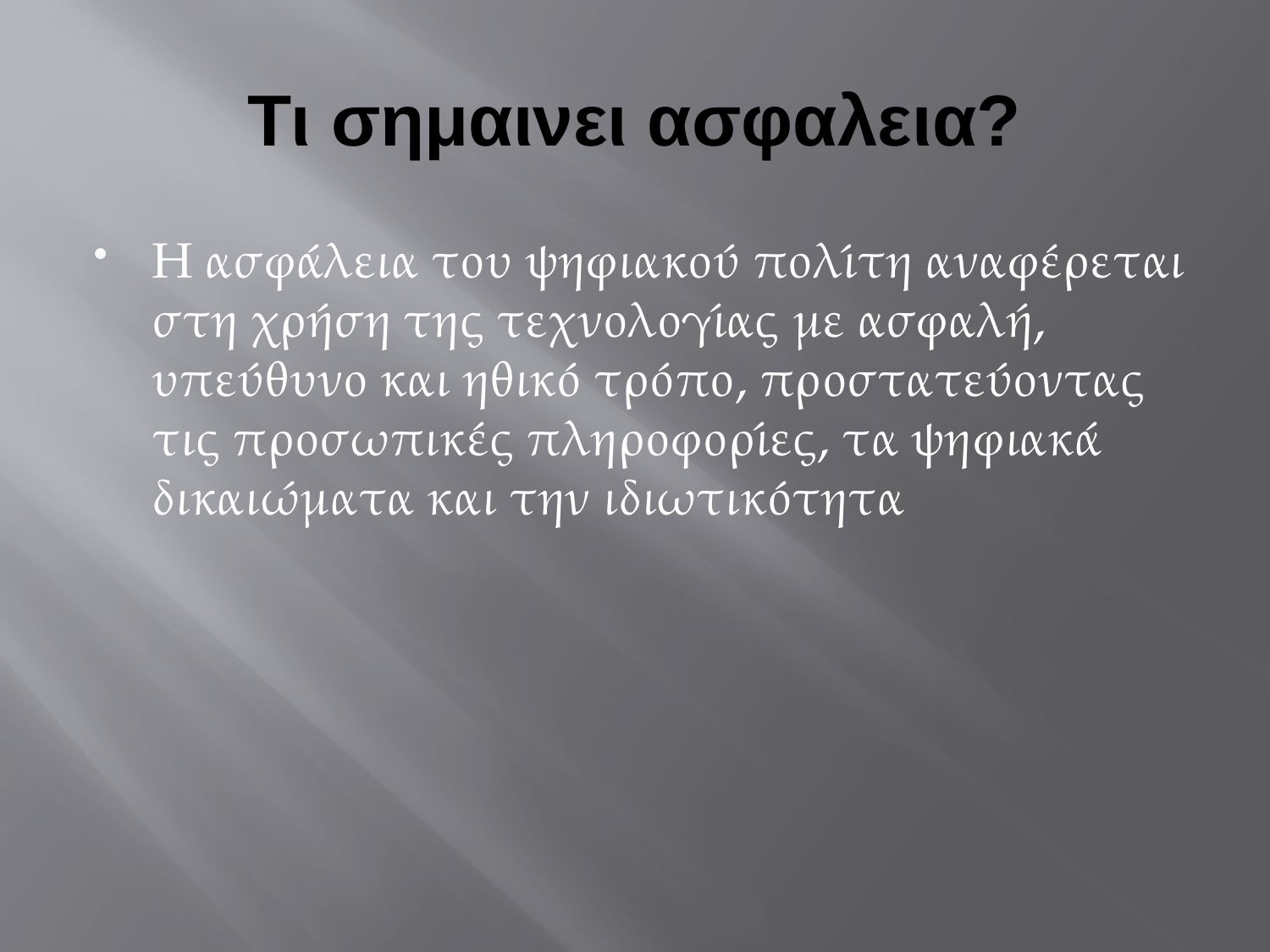

# Τι σημαινει ασφαλεια?
Η ασφάλεια του ψηφιακού πολίτη αναφέρεται στη χρήση της τεχνολογίας με ασφαλή, υπεύθυνο και ηθικό τρόπο, προστατεύοντας τις προσωπικές πληροφορίες, τα ψηφιακά δικαιώματα και την ιδιωτικότητα